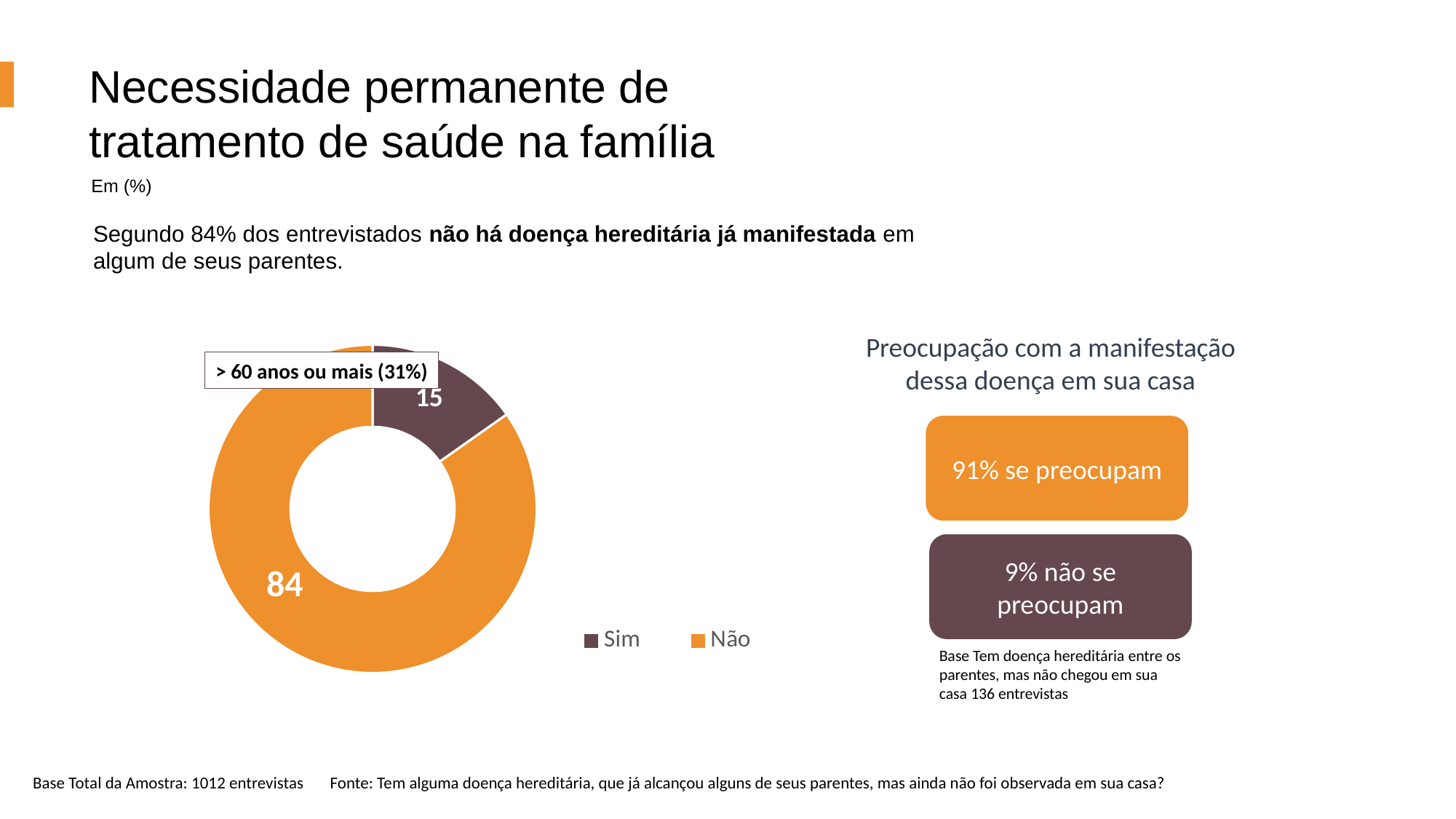

Necessidade permanente de tratamento de saúde na família

Em (%)
Segundo 84% dos entrevistados não há doença hereditária já manifestada em algum de seus parentes.

### Chart

| Category | Coluna1 |
|---|---|
| Sim | 15.131597461969472 |
| Não | 84.13575477348353 |
Preocupação com a manifestação dessa doença em sua casa
> 60 anos ou mais (31%)
91% se preocupam
9% não se preocupam
Base Tem doença hereditária entre os
parentes, mas não chegou em sua
casa 136 entrevistas
Base Total da Amostra: 1012 entrevistas       Fonte: Tem alguma doença hereditária, que já alcançou alguns de seus parentes, mas ainda não foi observada em sua casa?